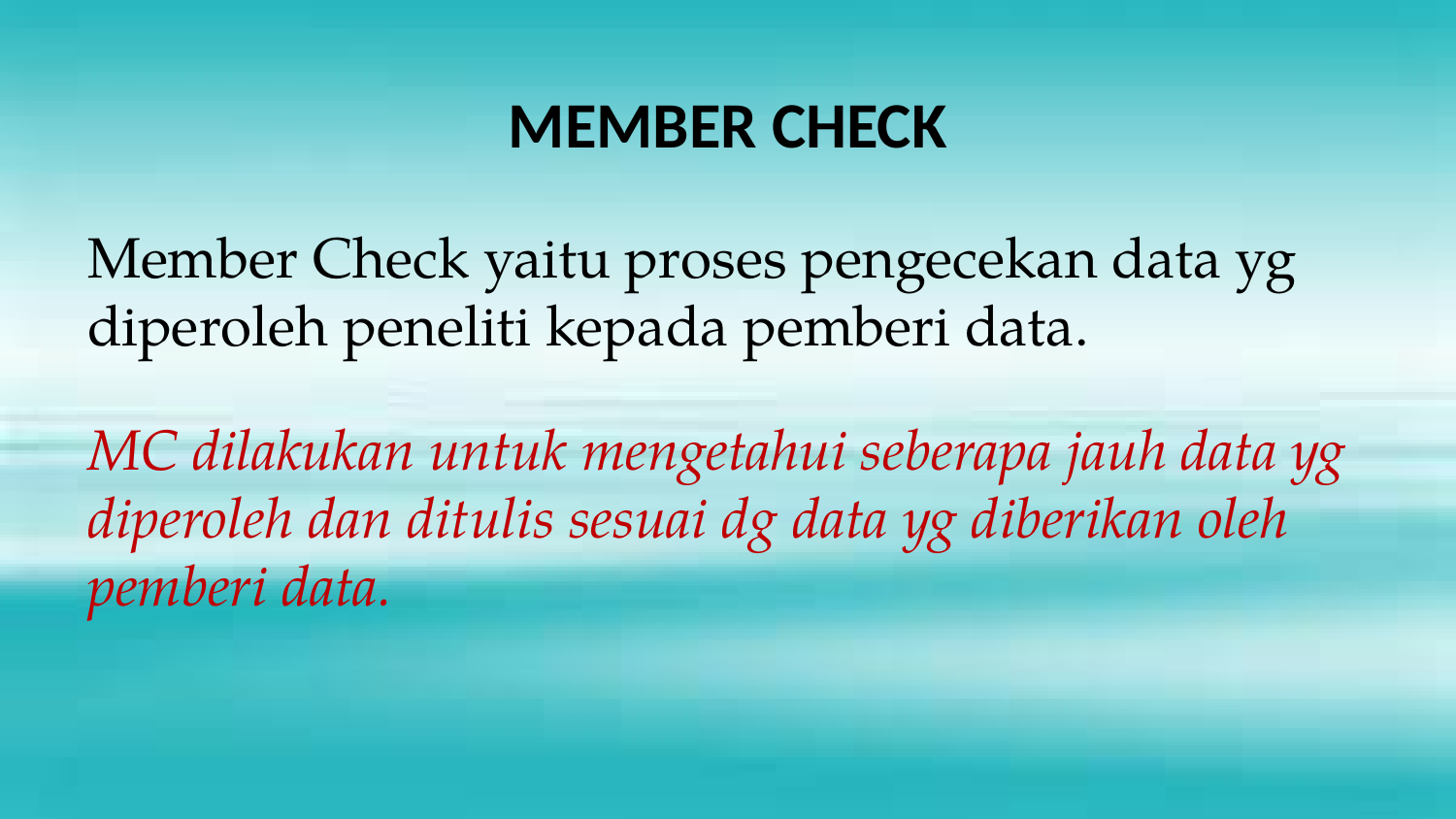

# MEMBER CHECK
Member Check yaitu proses pengecekan data yg diperoleh peneliti kepada pemberi data.

MC dilakukan untuk mengetahui seberapa jauh data yg diperoleh dan ditulis sesuai dg data yg diberikan oleh pemberi data.